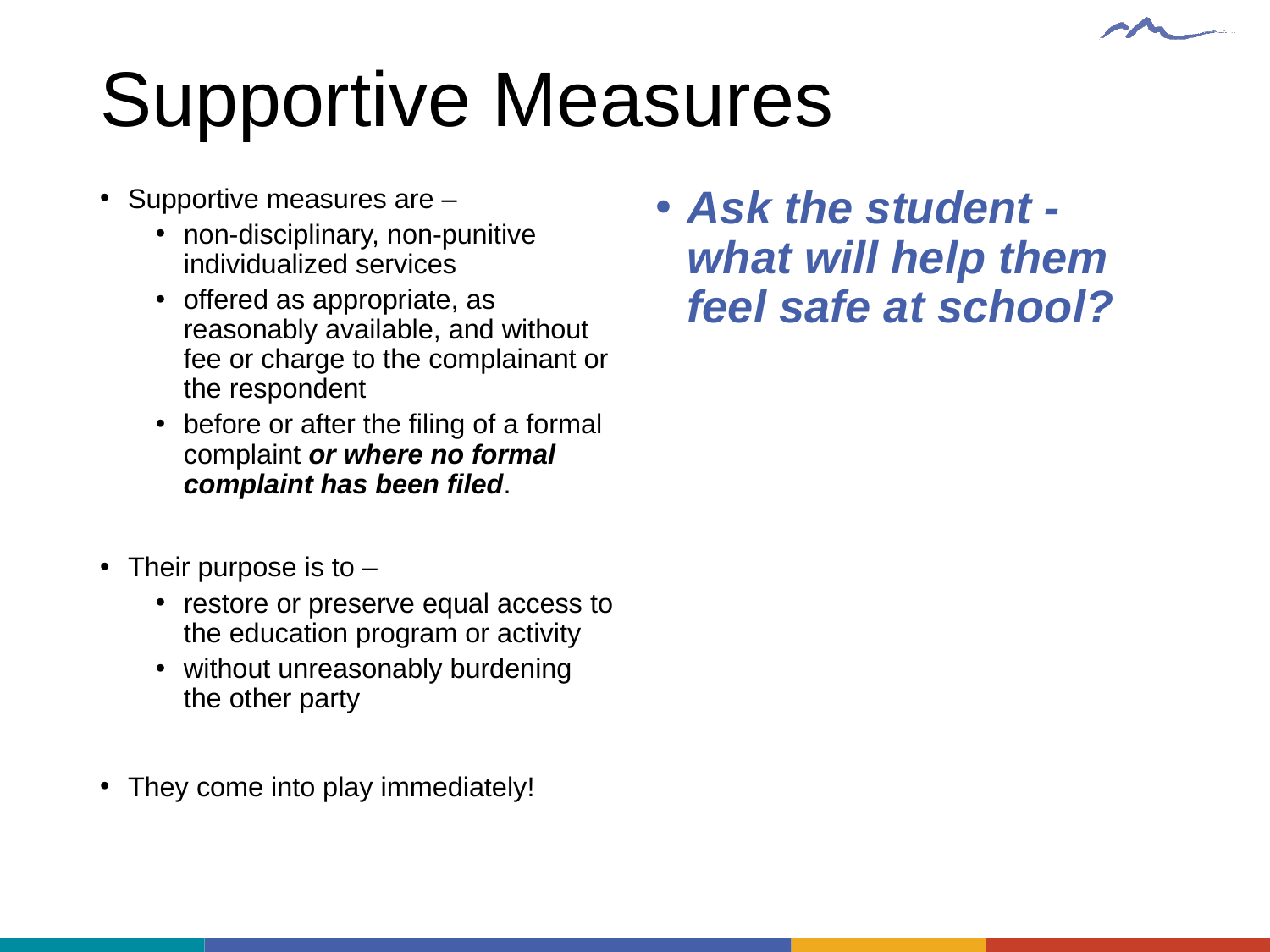

# Supportive Measures
Supportive measures are –
non-disciplinary, non-punitive individualized services
offered as appropriate, as reasonably available, and without fee or charge to the complainant or the respondent
before or after the filing of a formal complaint or where no formal complaint has been filed.

Their purpose is to –
restore or preserve equal access to the education program or activity
without unreasonably burdening the other party

They come into play immediately!

Ask the student - what will help them feel safe at school?